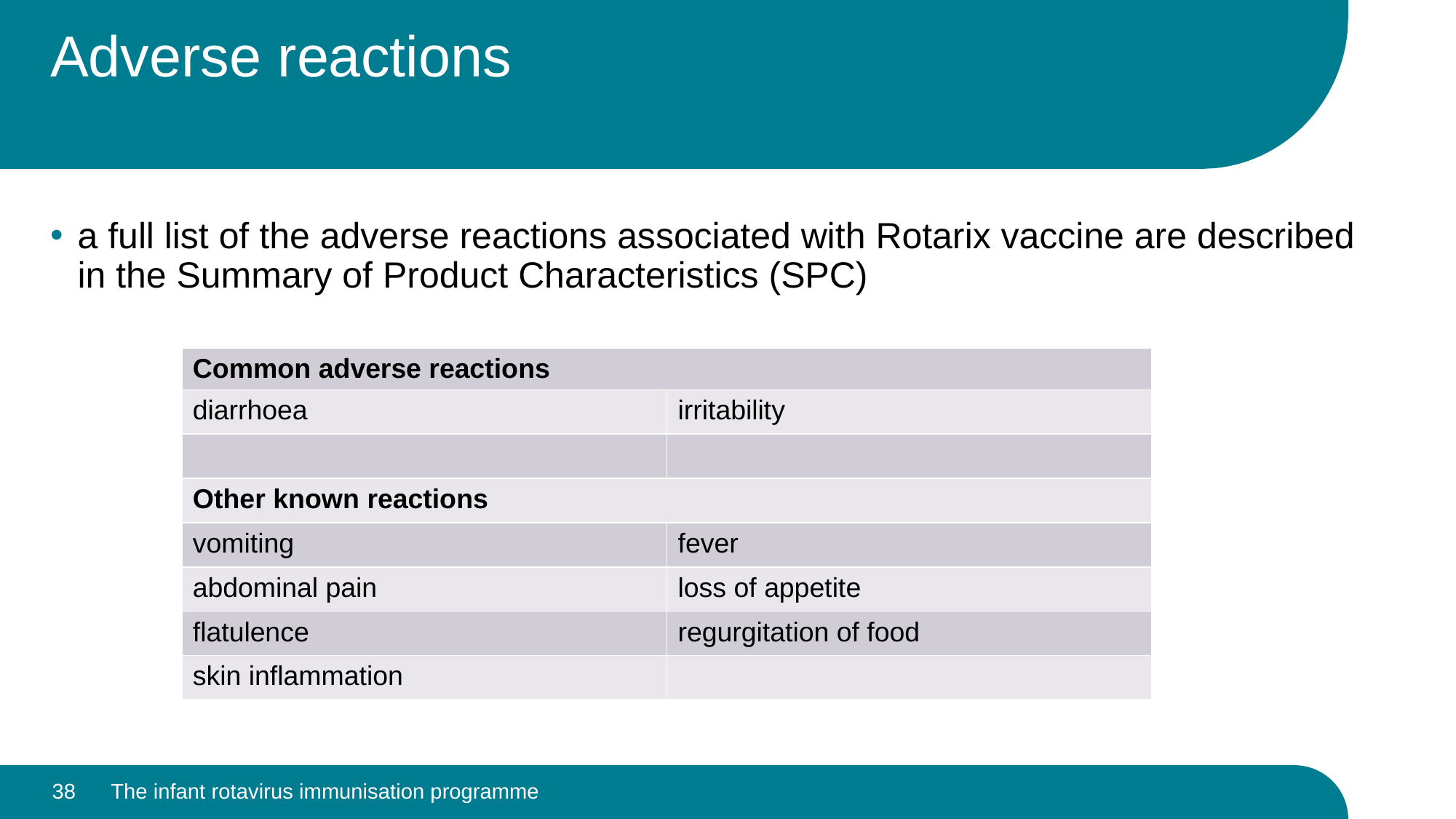

# Adverse reactions
a full list of the adverse reactions associated with Rotarix vaccine are described in the Summary of Product Characteristics (SPC)

| Common adverse reactions |  |
| --- | --- |
| diarrhoea | irritability |
|  |  |
| Other known reactions |  |
| vomiting | fever |
| abdominal pain | loss of appetite |
| flatulence | regurgitation of food |
| skin inflammation |  |
38
The infant rotavirus immunisation programme